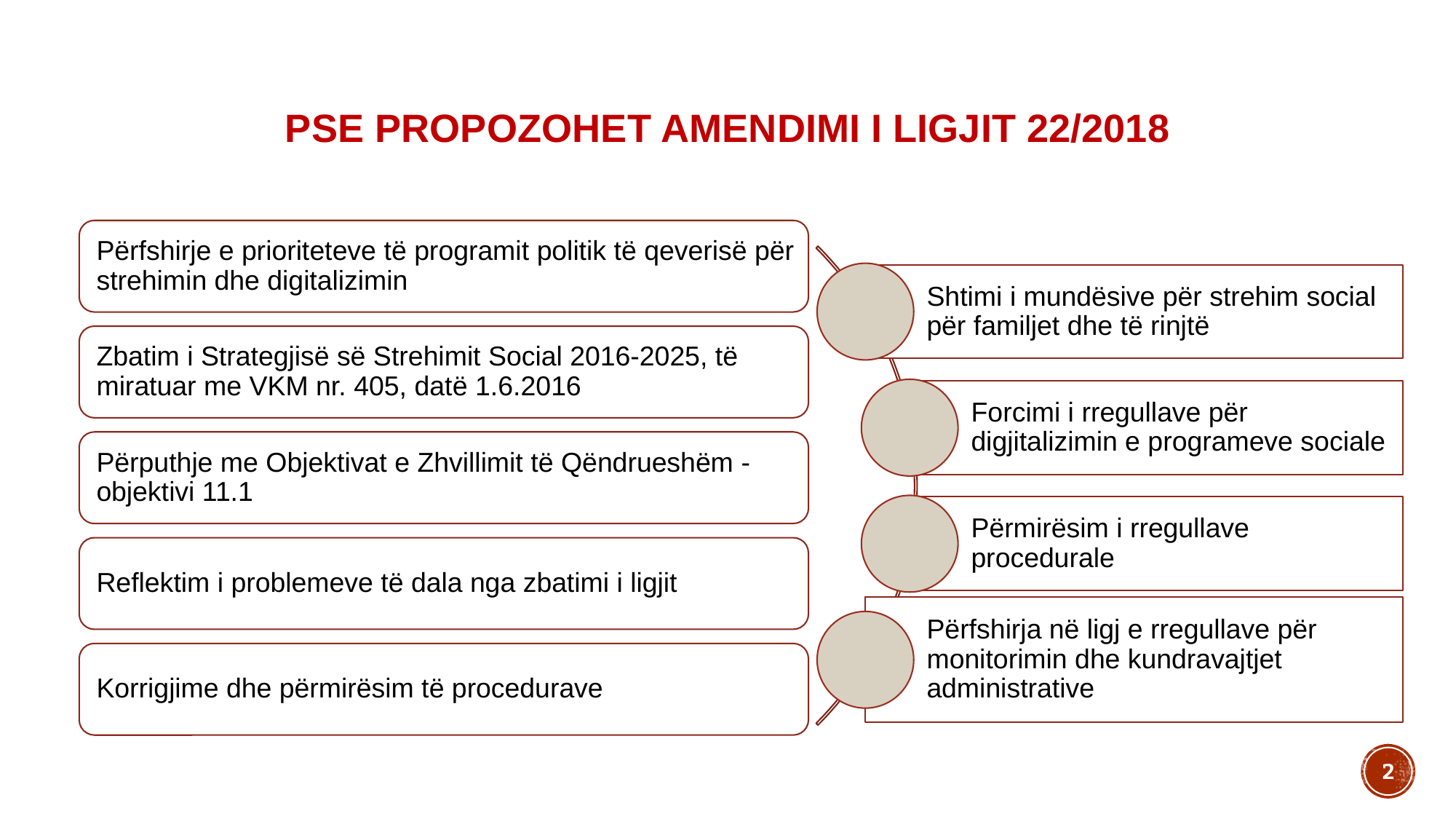

# PSE propozohet amendimi i ligjit 22/2018
Përfshirje e prioriteteve të programit politik të qeverisë për strehimin dhe digitalizimin
Zbatim i Strategjisë së Strehimit Social 2016-2025, të miratuar me VKM nr. 405, datë 1.6.2016
Përputhje me Objektivat e Zhvillimit të Qëndrueshëm -objektivi 11.1
Reflektim i problemeve të dala nga zbatimi i ligjit
Korrigjime dhe përmirësim të procedurave
Shtimi i mundësive për strehim social për familjet dhe të rinjtë
Forcimi i rregullave për digjitalizimin e programeve sociale
Përmirësim i rregullave procedurale
Përfshirja në ligj e rregullave për monitorimin dhe kundravajtjet administrative
2